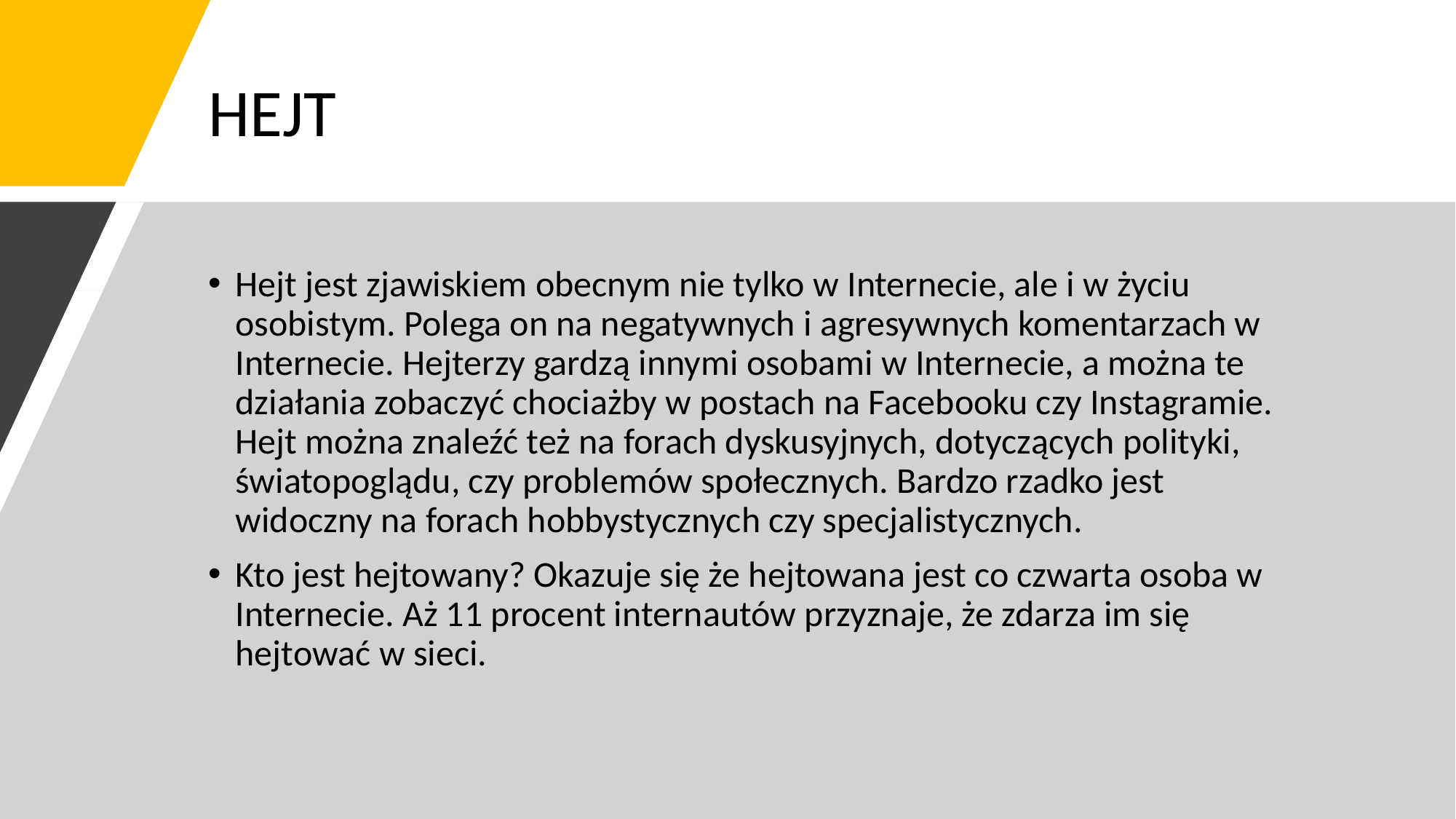

# HEJT

Hejt jest zjawiskiem obecnym nie tylko w Internecie, ale i w życiu osobistym. Polega on na negatywnych i agresywnych komentarzach w Internecie. Hejterzy gardzą innymi osobami w Internecie, a można te działania zobaczyć chociażby w postach na Facebooku czy Instagramie. Hejt można znaleźć też na forach dyskusyjnych, dotyczących polityki, światopoglądu, czy problemów społecznych. Bardzo rzadko jest widoczny na forach hobbystycznych czy specjalistycznych.
Kto jest hejtowany? Okazuje się że hejtowana jest co czwarta osoba w Internecie. Aż 11 procent internautów przyznaje, że zdarza im się hejtować w sieci.